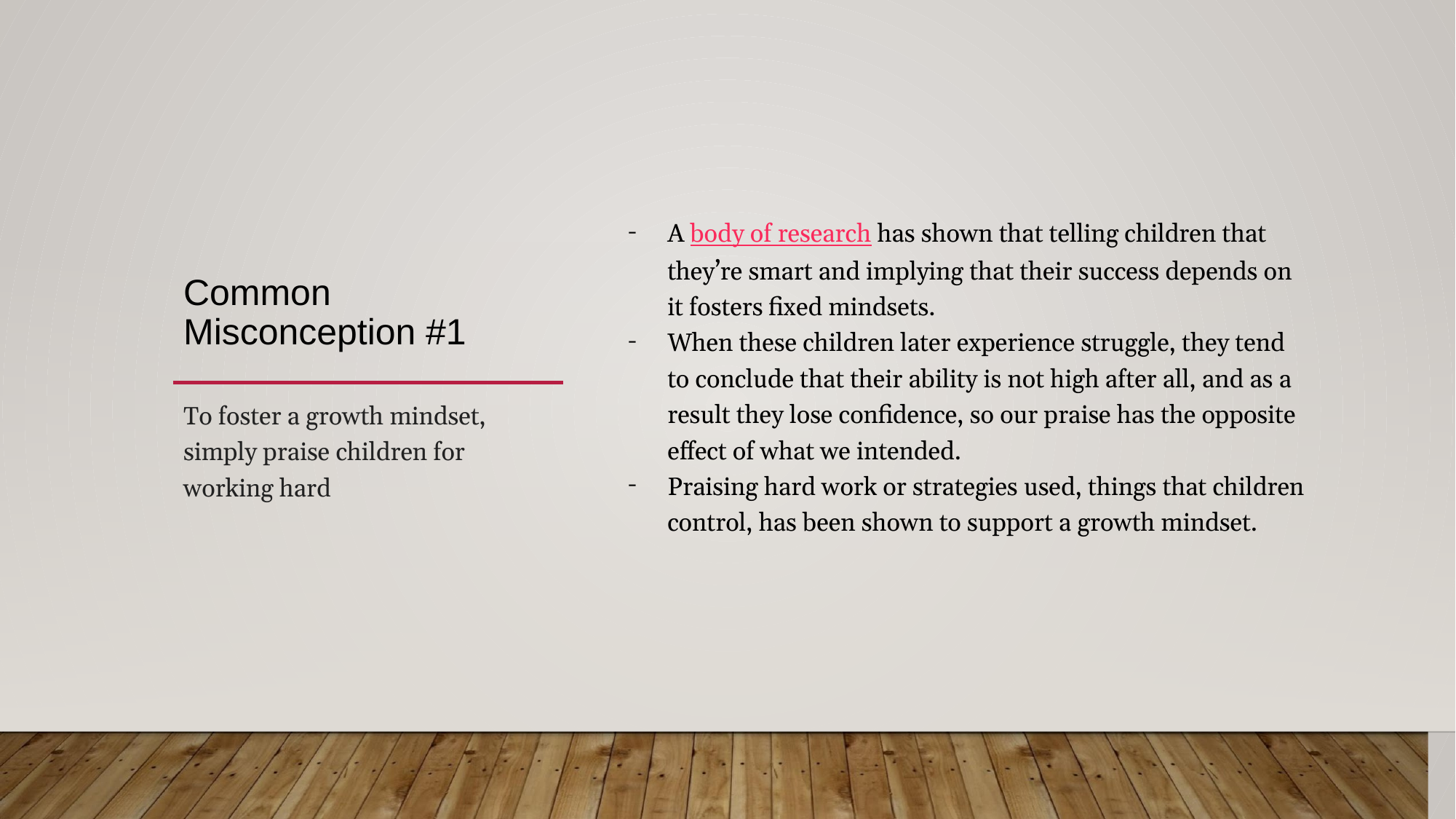

# Common Misconception #1
A body of research has shown that telling children that they’re smart and implying that their success depends on it fosters fixed mindsets.
When these children later experience struggle, they tend to conclude that their ability is not high after all, and as a result they lose confidence, so our praise has the opposite effect of what we intended.
Praising hard work or strategies used, things that children control, has been shown to support a growth mindset.
To foster a growth mindset, simply praise children for working hard